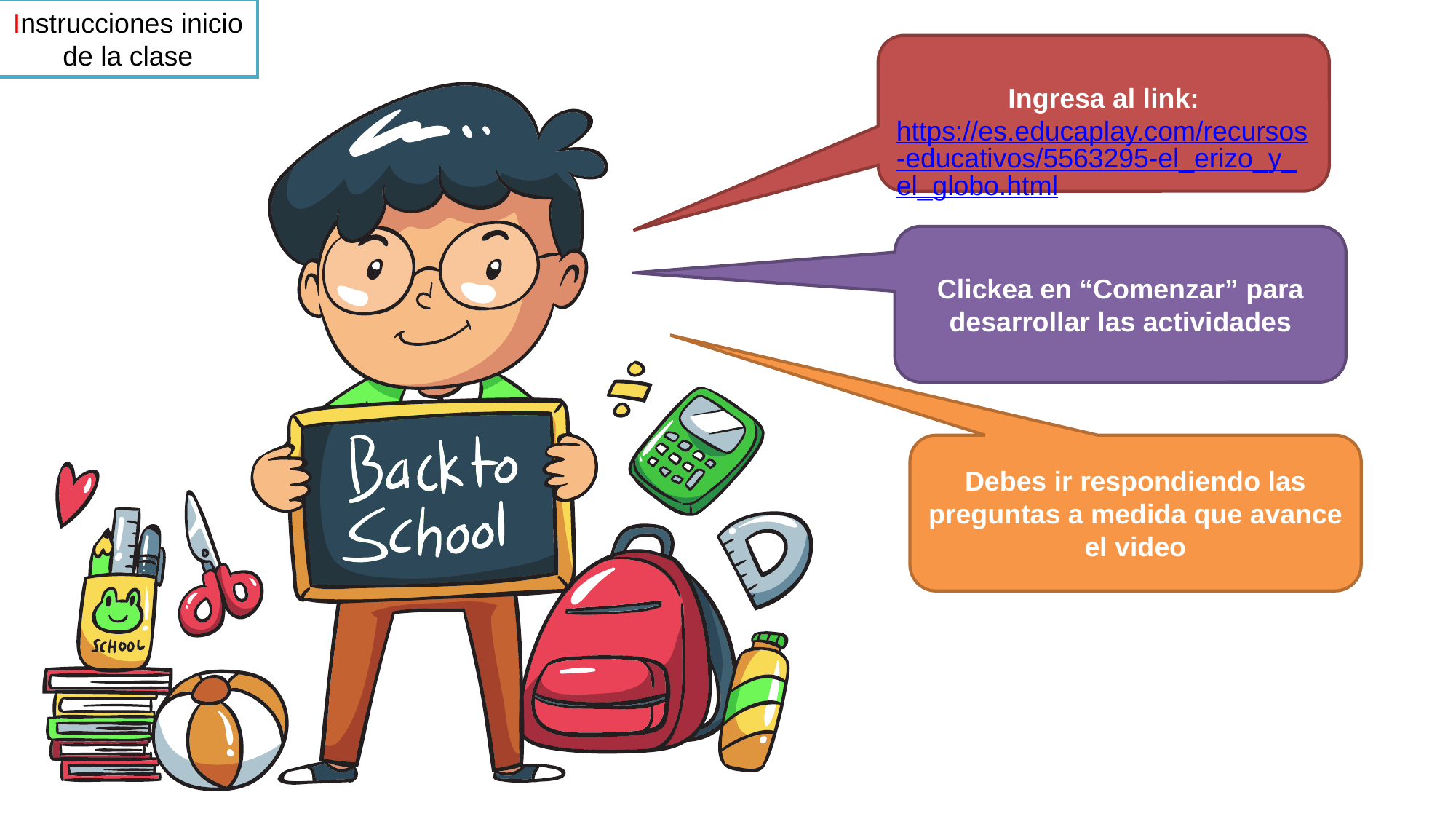

Instrucciones inicio de la clase

Ingresa al link:
https://es.educaplay.com/recursos-educativos/5563295-el_erizo_y_el_globo.html

Clickea en “Comenzar” para desarrollar las actividades

Debes ir respondiendo las preguntas a medida que avance el video